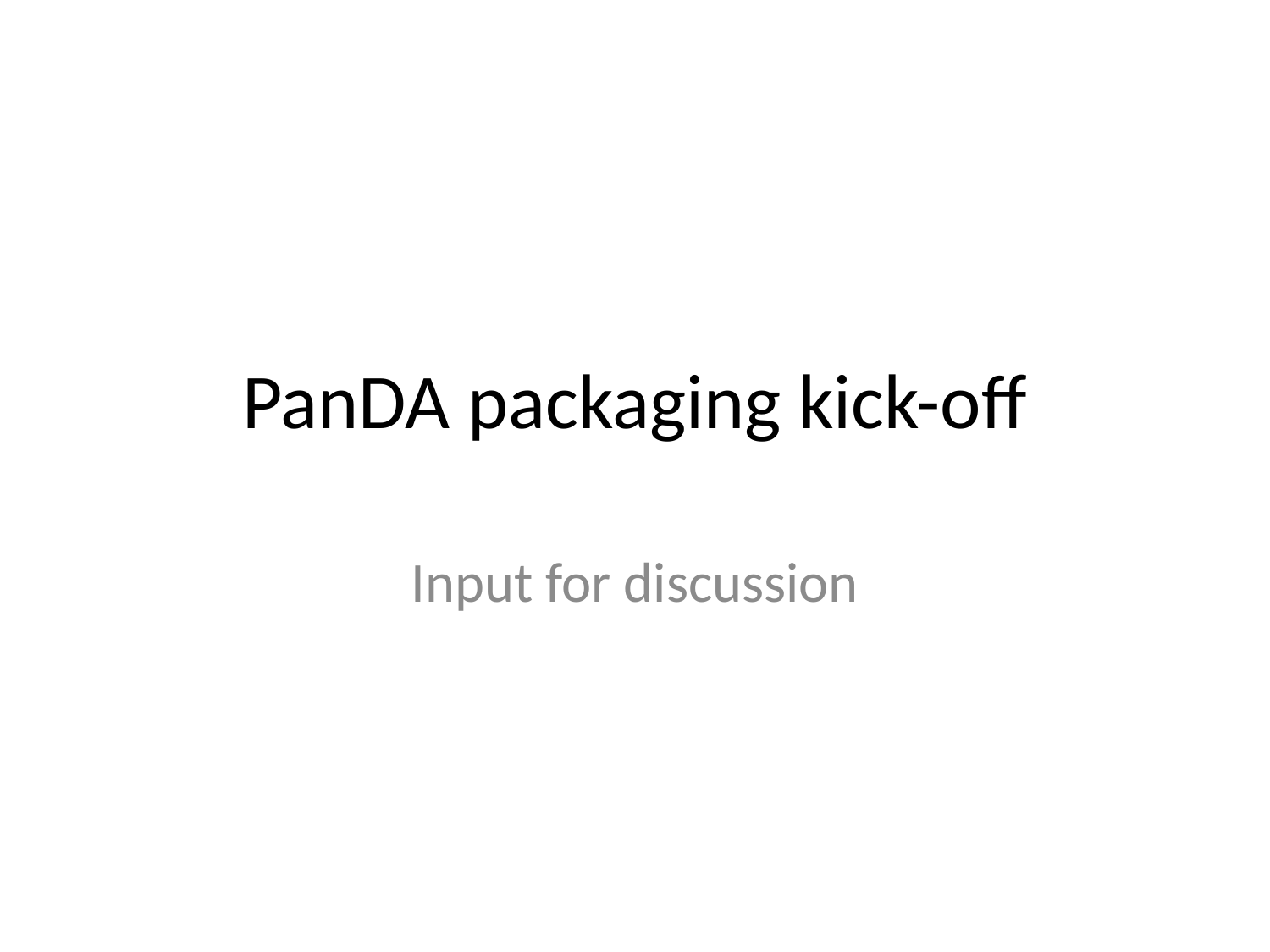

# PanDA packaging kick-off
Input for discussion